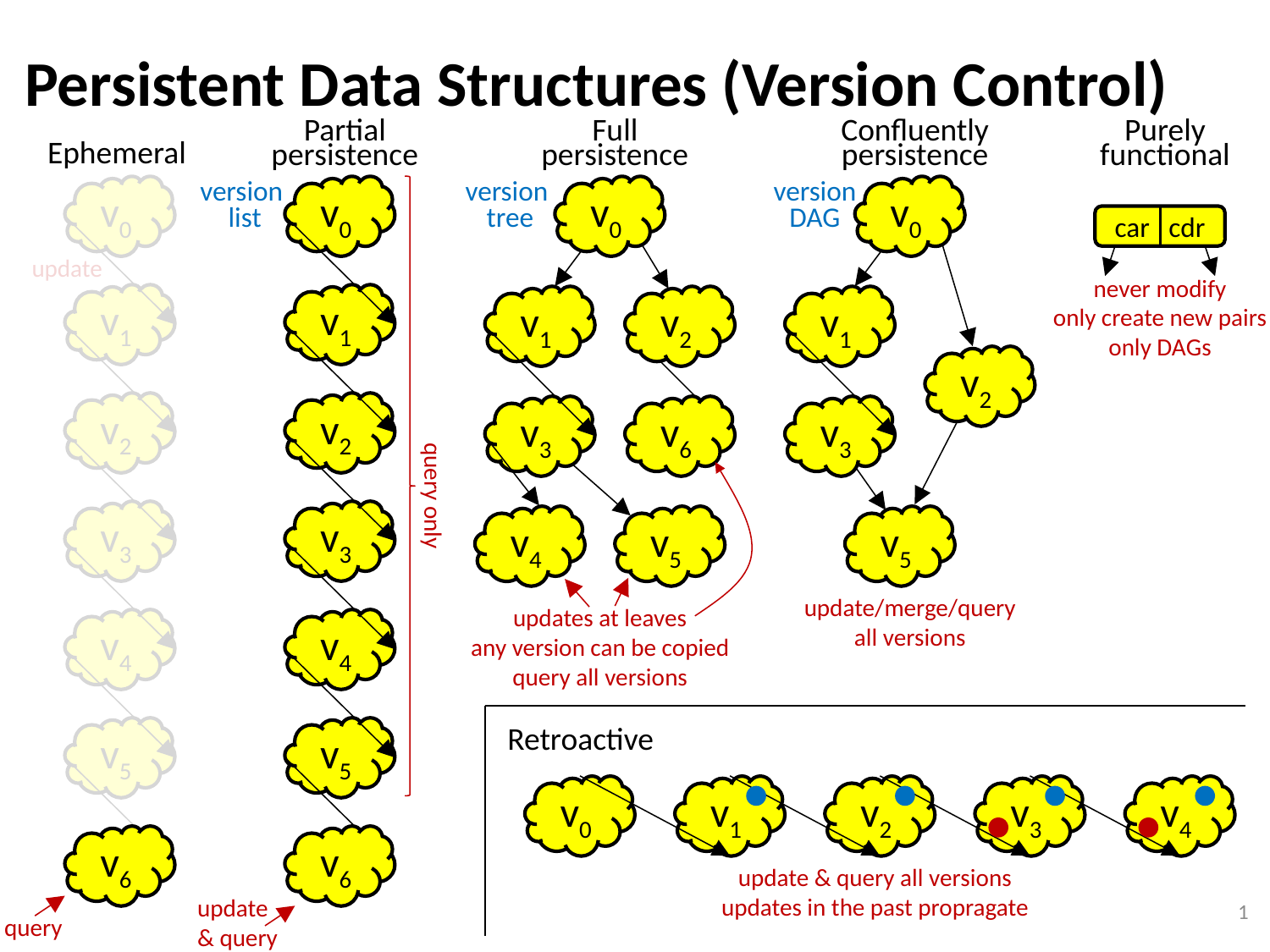

Persistent Data Structures (Version Control)
Partial persistence
Full
persistence
Confluently
persistence
Purely functional
Ephemeral

version
list
version DAG
version
tree
v0
v0

v0
v0
car   cdr
update
never modify
only create new pairs
only DAGs
v1
v1
v1
v2
v1
v2
v2
v2
v3
v6
v3

query only
v3
v3
v4
v5
v5
update/merge/query
all versions
updates at leaves
any version can be copied
query all versions
v4
v4
v5
v5
Retroactive
v0
v1
v2
v3
v4

v6
v6
update & query all versions
updates in the past propragate
update
& query
1
query